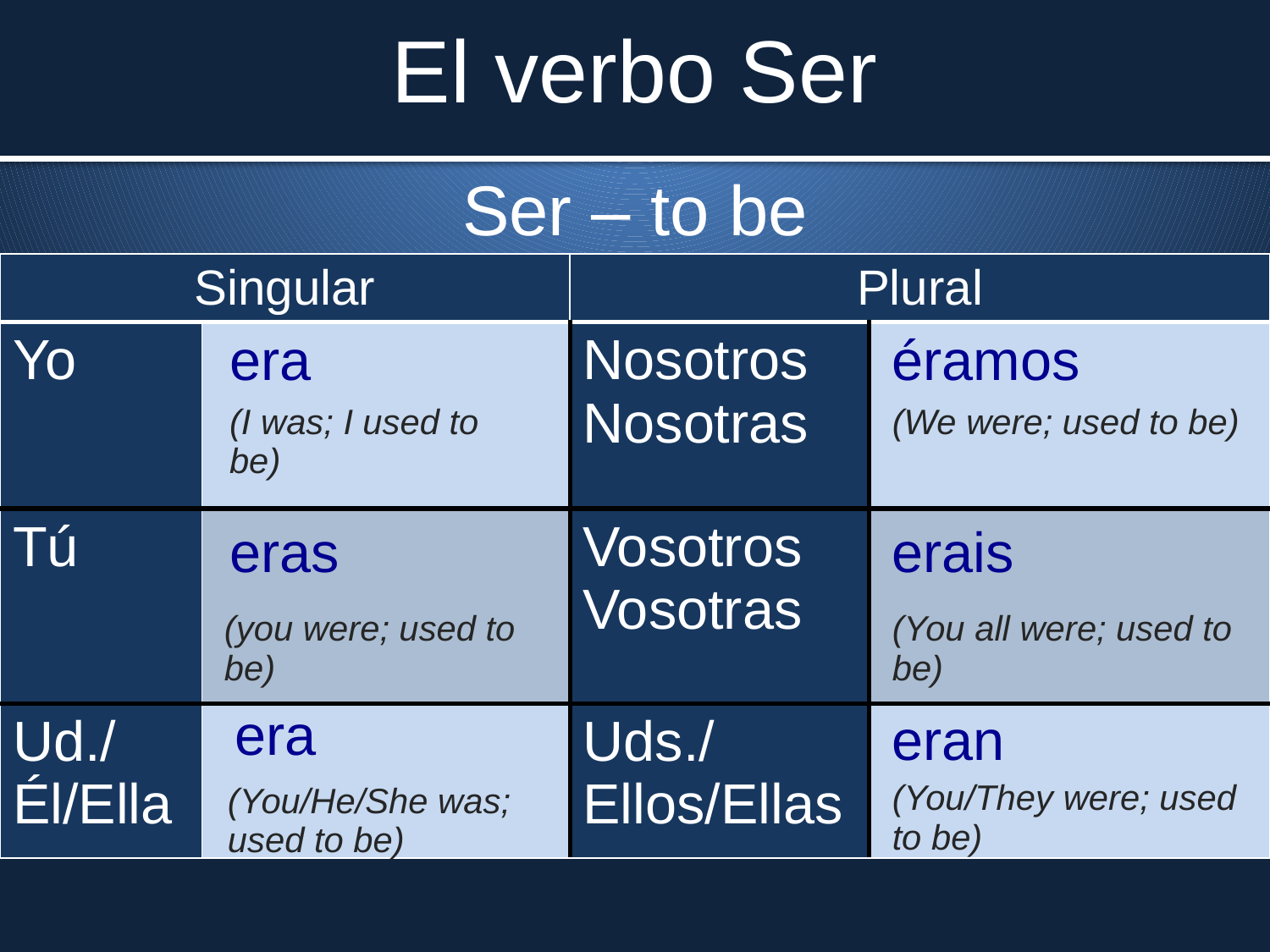

# El verbo Ser
Ser – to be
| Singular |  | Plural |  |
| --- | --- | --- | --- |
| Yo |  | Nosotros Nosotras |  |
| Tú |  | Vosotros Vosotras |  |
| Ud./Él/Ella |  | Uds./Ellos/Ellas |  |
| era |
| --- |
| éramos |
| --- |
| (I was; I used to be) |
| --- |
| (We were; used to be) |
| --- |
| eras |
| --- |
| erais |
| --- |
| (you were; used to be) |
| --- |
| (You all were; used to be) |
| --- |
| era |
| --- |
| eran |
| --- |
| (You/They were; used to be) |
| --- |
| (You/He/She was; used to be) |
| --- |